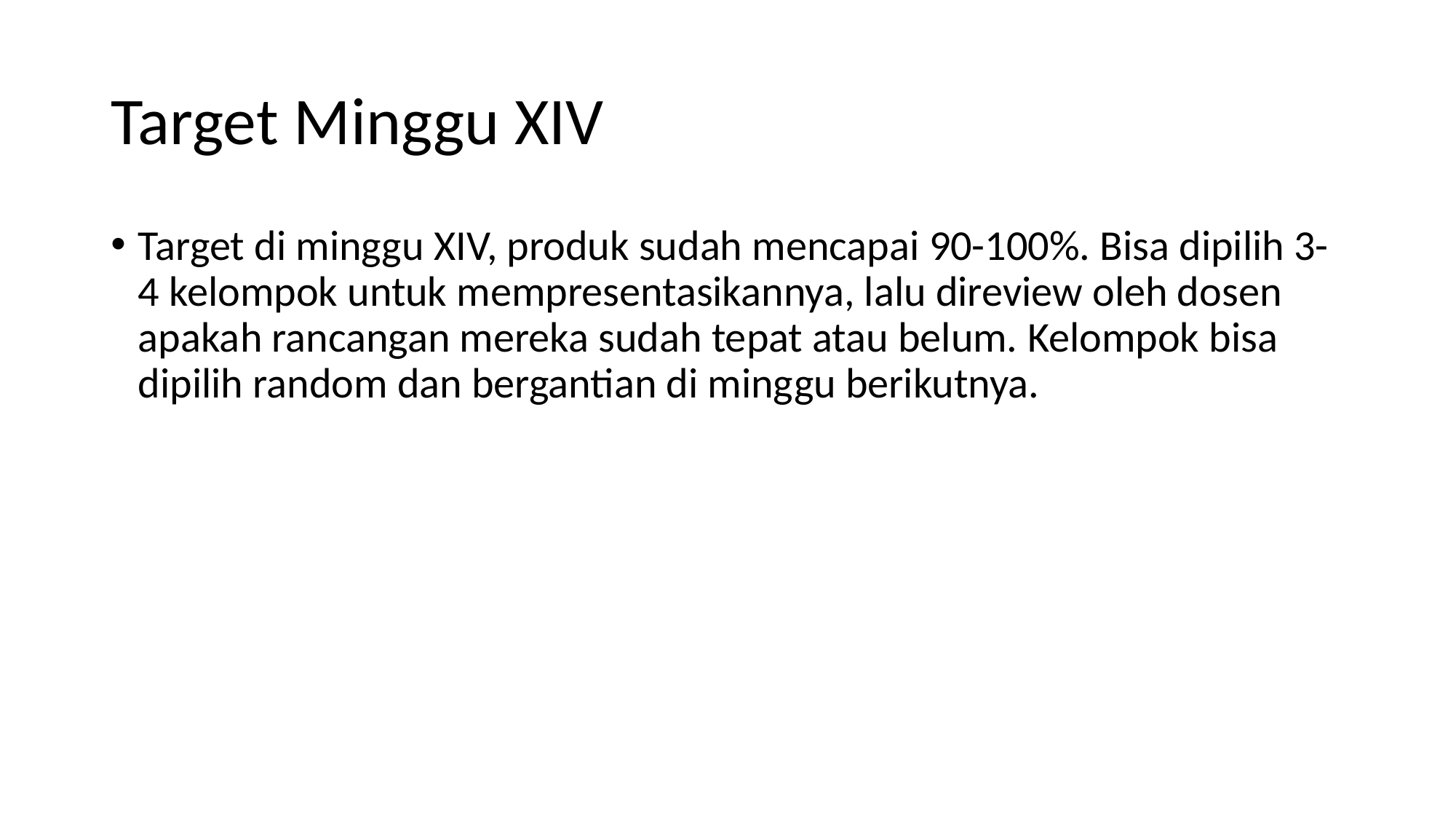

# Target Minggu XIV
Target di minggu XIV, produk sudah mencapai 90-100%. Bisa dipilih 3-4 kelompok untuk mempresentasikannya, lalu direview oleh dosen apakah rancangan mereka sudah tepat atau belum. Kelompok bisa dipilih random dan bergantian di minggu berikutnya.